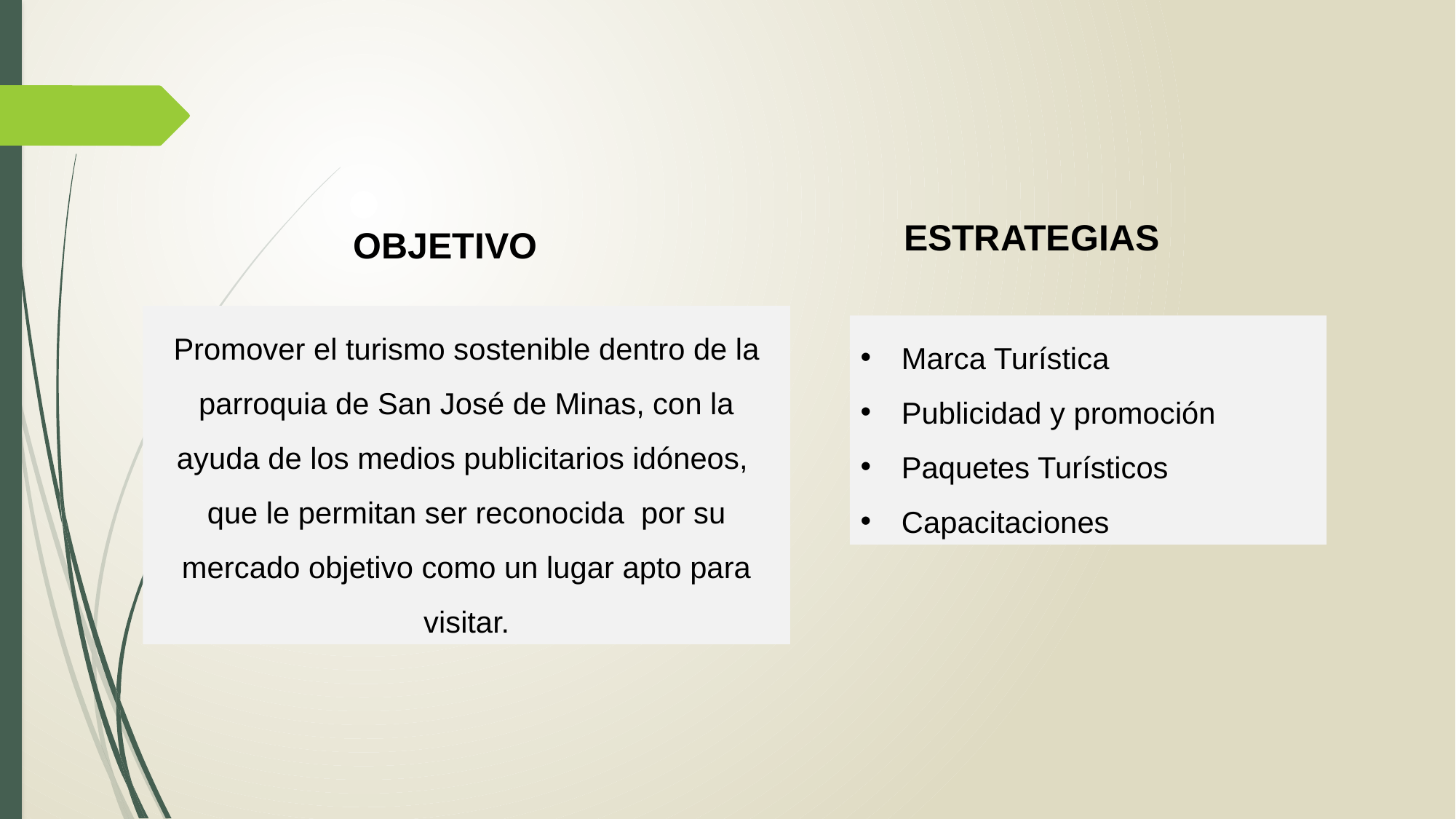

OBJETIVO
ESTRATEGIAS
Promover el turismo sostenible dentro de la parroquia de San José de Minas, con la ayuda de los medios publicitarios idóneos,  que le permitan ser reconocida  por su mercado objetivo como un lugar apto para visitar.
Marca Turística
Publicidad y promoción
Paquetes Turísticos
Capacitaciones